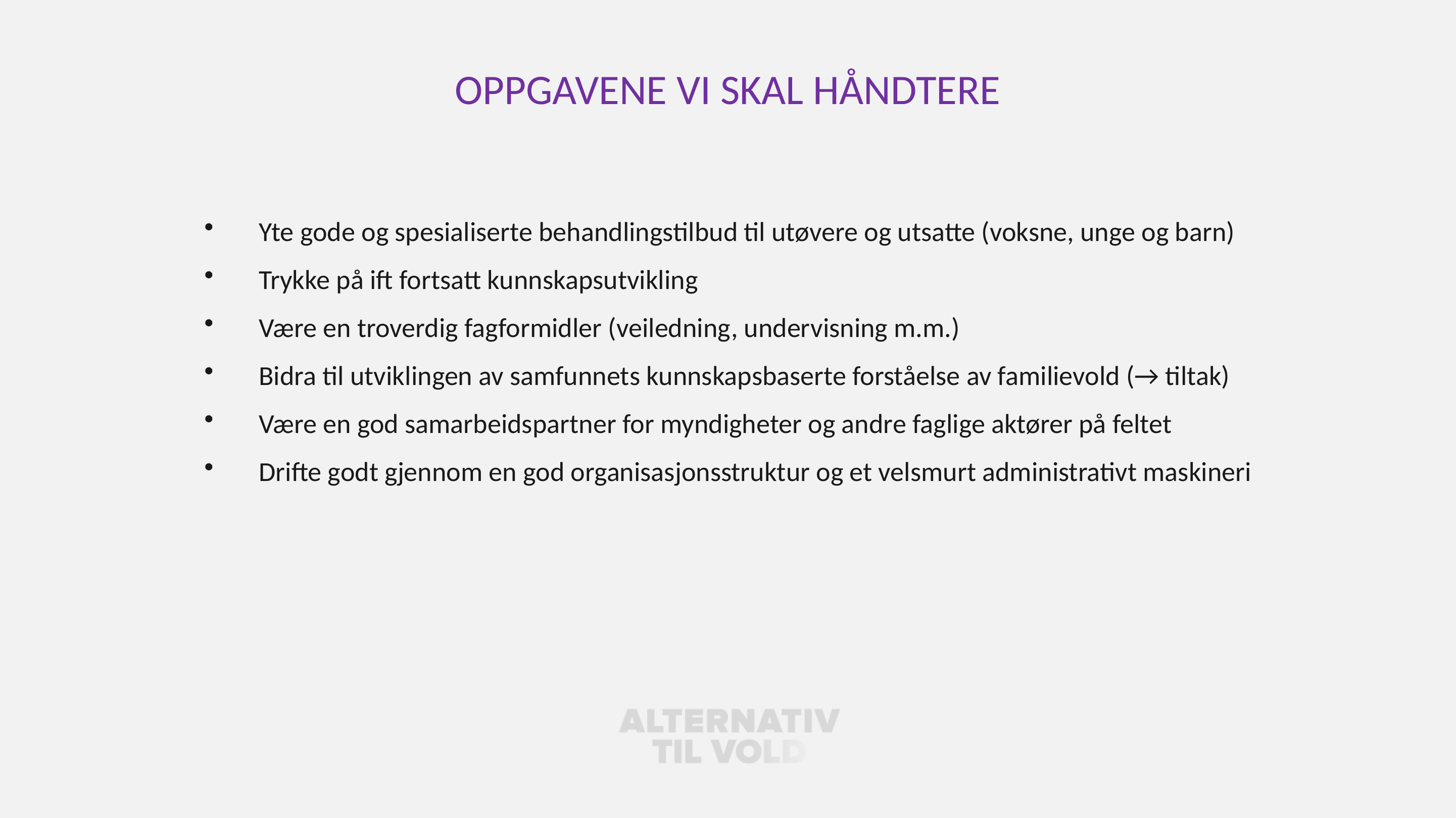

# Oppgavene vi skal håndtere
Yte gode og spesialiserte behandlingstilbud til utøvere og utsatte (voksne, unge og barn)
Trykke på ift fortsatt kunnskapsutvikling
Være en troverdig fagformidler (veiledning, undervisning m.m.)
Bidra til utviklingen av samfunnets kunnskapsbaserte forståelse av familievold (→ tiltak)
Være en god samarbeidspartner for myndigheter og andre faglige aktører på feltet
Drifte godt gjennom en god organisasjonsstruktur og et velsmurt administrativt maskineri